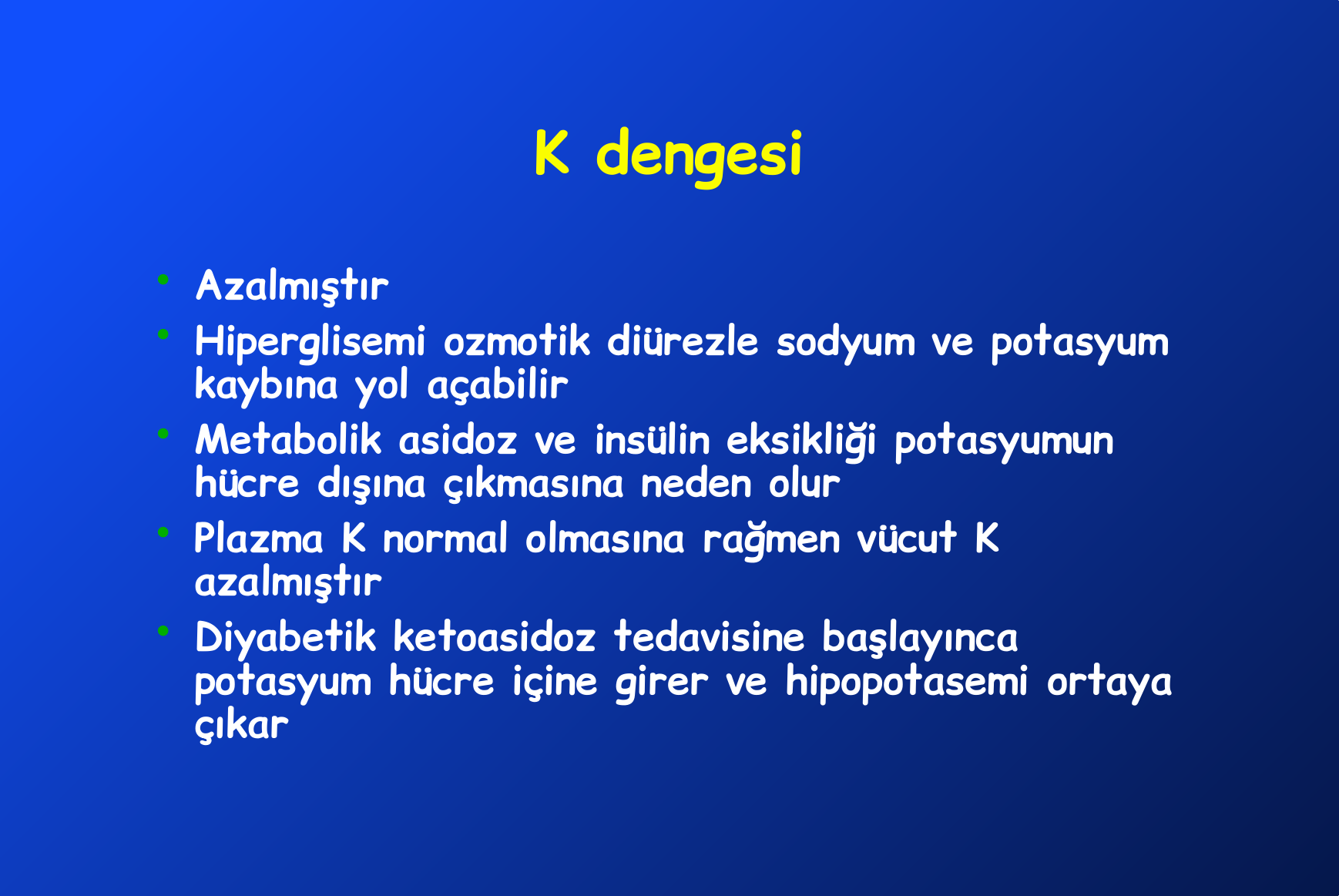

# K dengesi
Azalmıştır
Hiperglisemi ozmotik diürezle sodyum ve potasyum kaybına yol açabilir
Metabolik asidoz ve insülin eksikliği potasyumun hücre dışına çıkmasına neden olur
Plazma K normal olmasına rağmen vücut K azalmıştır
Diyabetik ketoasidoz tedavisine başlayınca potasyum hücre içine girer ve hipopotasemi ortaya çıkar